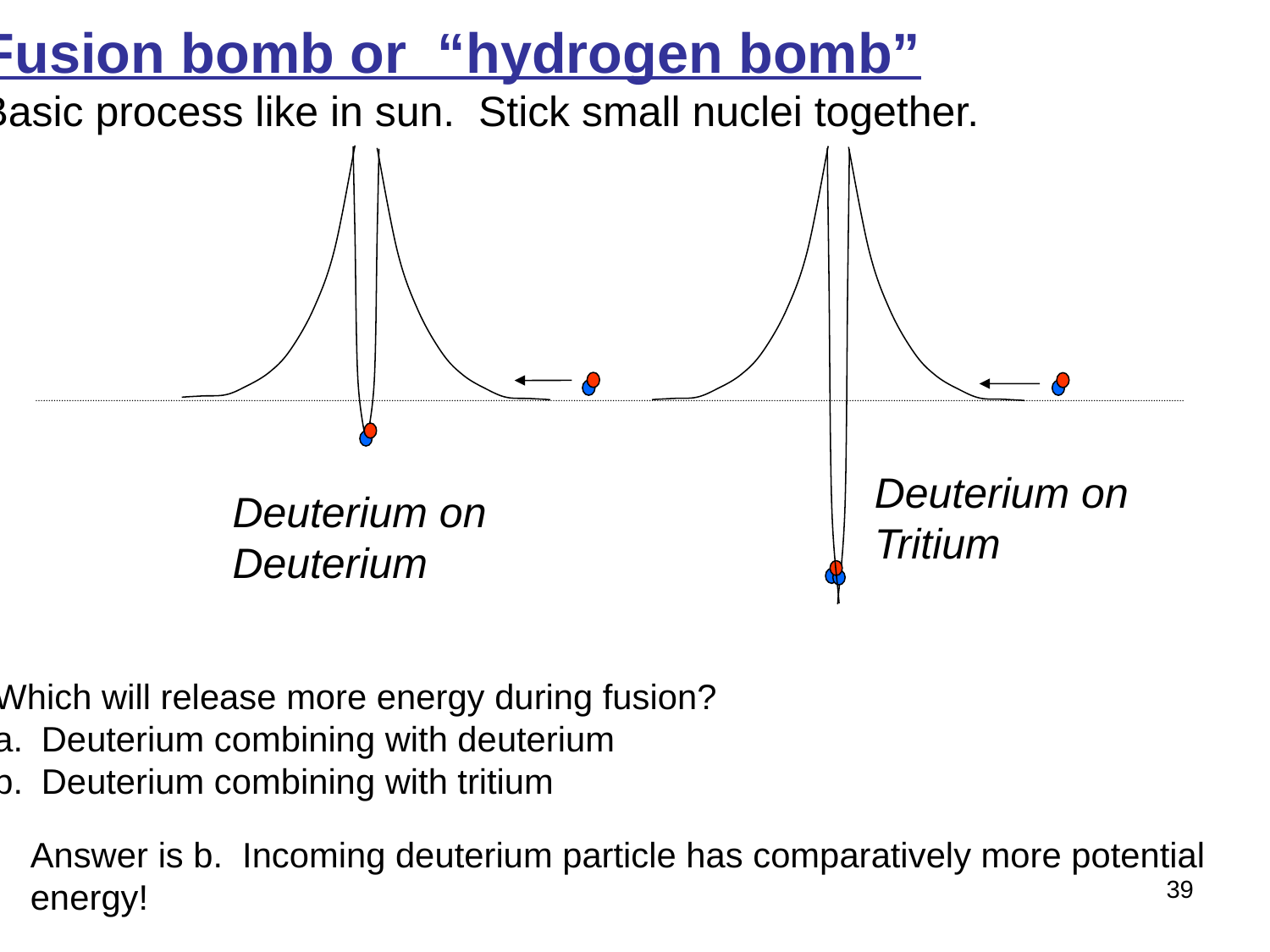

Fusion bomb or  “hydrogen bomb”
Basic process like in sun.  Stick small nuclei together.

Deuterium on Tritium
Deuterium on Deuterium

Which will release more energy during fusion?
Deuterium combining with deuterium
Deuterium combining with tritium
Answer is b.  Incoming deuterium particle has comparatively more potential
energy!
39